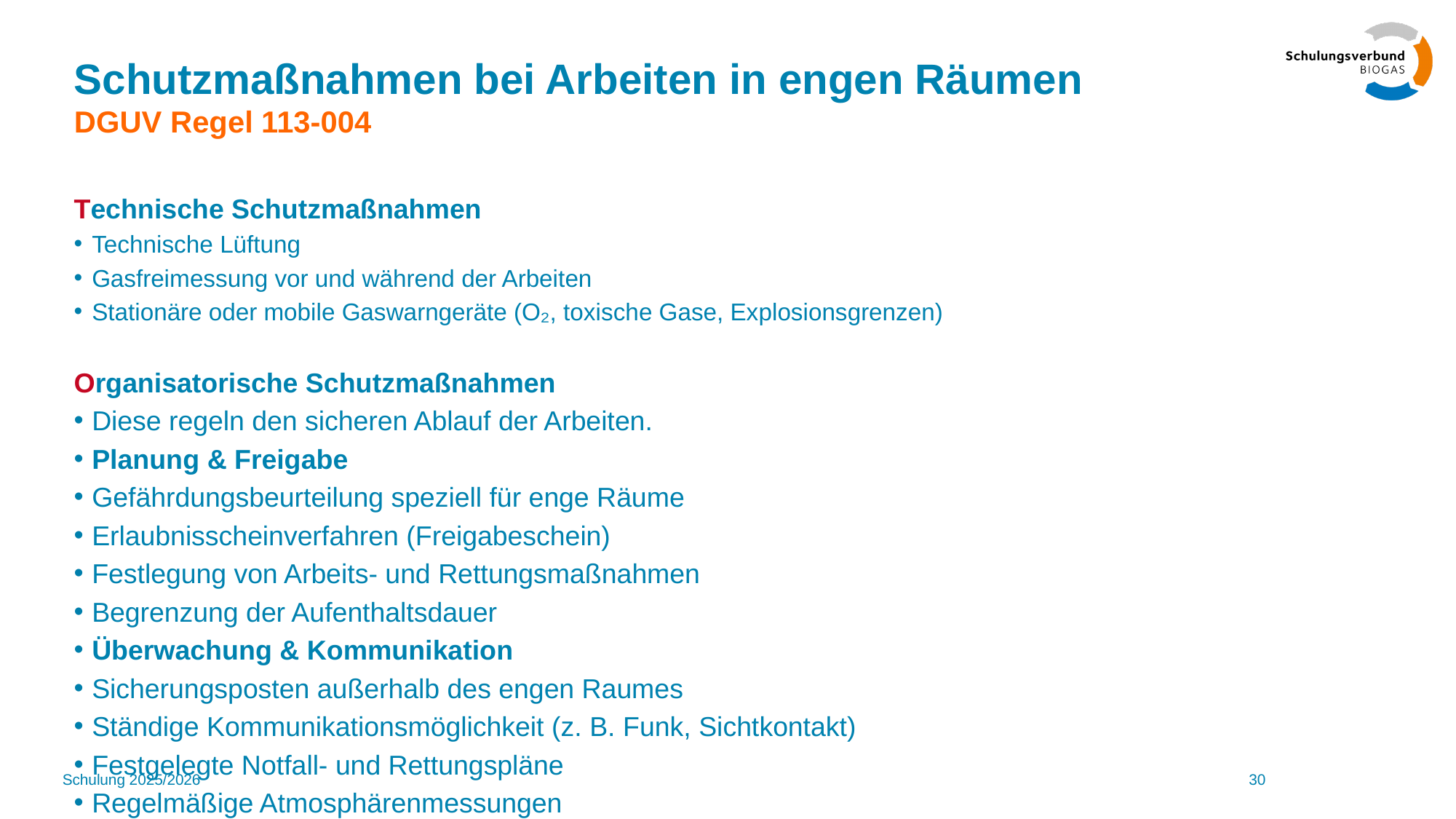

# Schutzmaßnahmen bei Arbeiten in engen Räumen DGUV Regel 113-004
Technische Schutzmaßnahmen
Technische Lüftung
Gasfreimessung vor und während der Arbeiten
Stationäre oder mobile Gaswarngeräte (O₂, toxische Gase, Explosionsgrenzen)

Organisatorische Schutzmaßnahmen
Diese regeln den sicheren Ablauf der Arbeiten.
Planung & Freigabe
Gefährdungsbeurteilung speziell für enge Räume
Erlaubnisscheinverfahren (Freigabeschein)
Festlegung von Arbeits- und Rettungsmaßnahmen
Begrenzung der Aufenthaltsdauer
Überwachung & Kommunikation
Sicherungsposten außerhalb des engen Raumes
Ständige Kommunikationsmöglichkeit (z. B. Funk, Sichtkontakt)
Festgelegte Notfall- und Rettungspläne
Regelmäßige Atmosphärenmessungen
Qualifikation
Unterweisung der Beschäftigten
Spezielle Schulung für Arbeiten in engen Räumen
Auswahl geeigneter, gesundheitlich geeigneter Personen
Übungen zur Personenrettung

3. Persönliche Schutzmaßnahmen (P)
Diese ergänzen technische und organisatorische Maßnahmen.
Atemschutz
Umluftunabhängiger Atemschutz (z. B. Pressluftatmer)
Schlauchgeräte mit externer Frischluftversorgung
Filtergeräte nur bei sicherer, geprüfter Atmosphäre
Körperschutz
Schutzkleidung gegen chemische Stoffe
Antistatische Kleidung (EX-Bereich)
Chemikalienbeständige Handschuhe
Sicherheitsschuhe (EX-geeignet)
Zusätzliche PSA
Auffanggurt mit Rettungsleine
Helm mit Kinnriemen
Persönliche Gaswarngeräte

Schulung 2025/2026
30